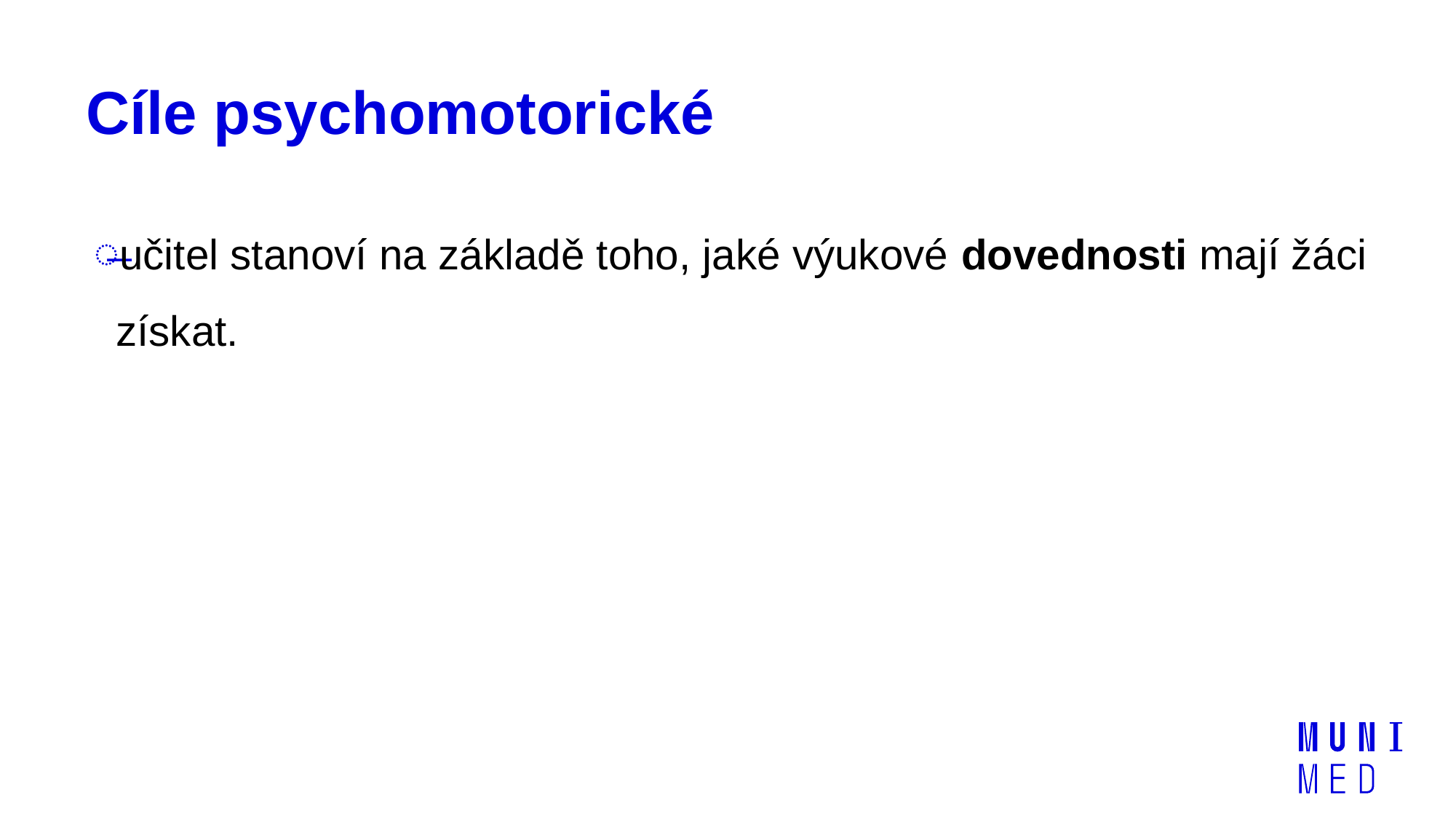

# Cíle psychomotorické
učitel stanoví na základě toho, jaké výukové dovednosti mají žáci získat.